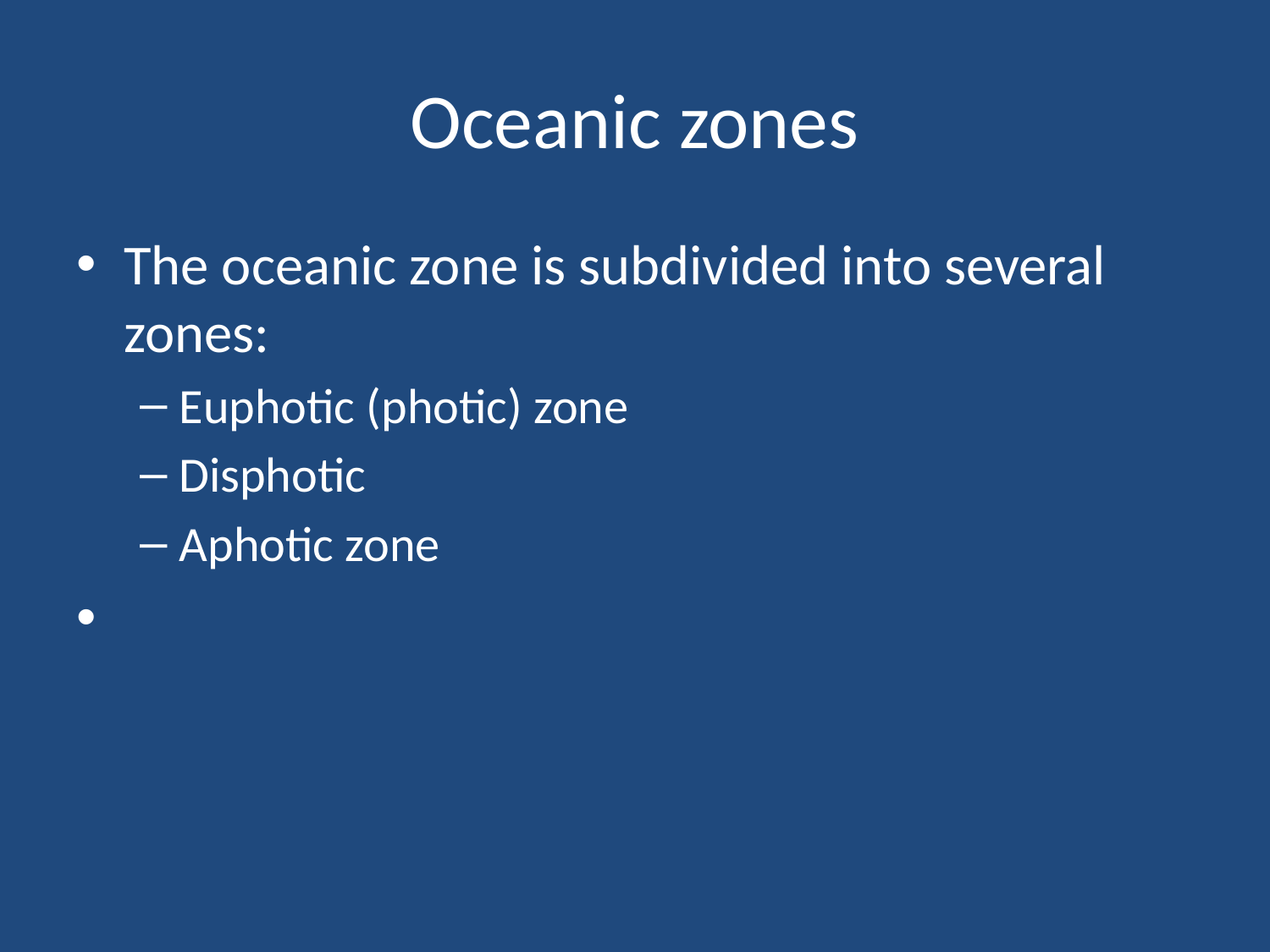

# Oceanic zones
The oceanic zone is subdivided into several zones:
Euphotic (photic) zone
Disphotic
Aphotic zone